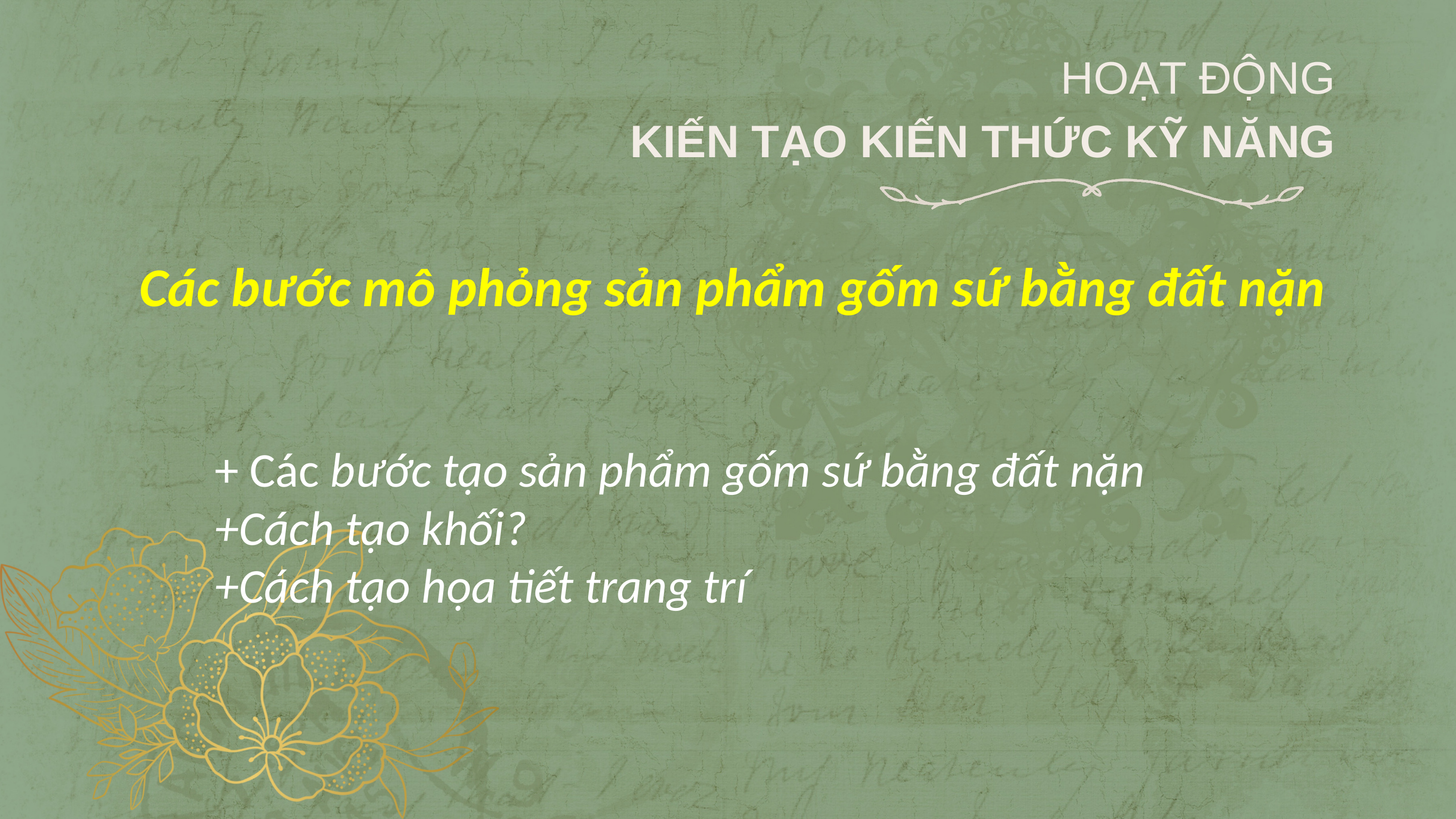

HOẠT ĐỘNG
KIẾN TẠO KIẾN THỨC KỸ NĂNG

Các bước mô phỏng sản phẩm gốm sứ bằng đất nặn

                   + Các bước tạo sản phẩm gốm sứ bằng đất nặn
                   +Cách tạo khối?
                   +Cách tạo họa tiết trang trí